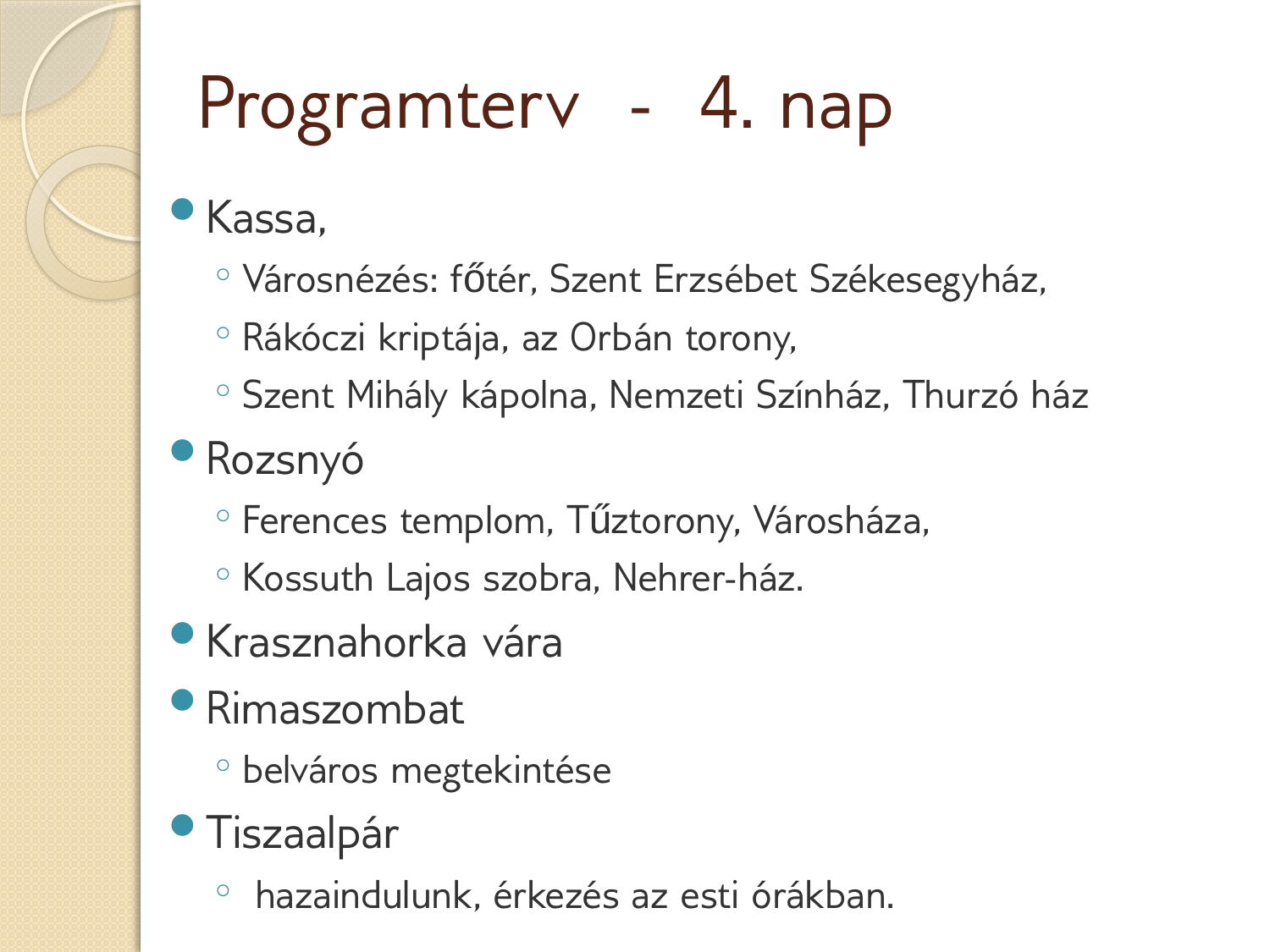

# Programterv  -  4. nap
Kassa,
Városnézés: főtér, Szent Erzsébet Székesegyház,
Rákóczi kriptája, az Orbán torony,
Szent Mihály kápolna, Nemzeti Színház, Thurzó ház
Rozsnyó
Ferences templom, Tűztorony, Városháza,
Kossuth Lajos szobra, Nehrer-ház.
Krasznahorka vára
Rimaszombat
belváros megtekintése
Tiszaalpár
 hazaindulunk, érkezés az esti órákban.